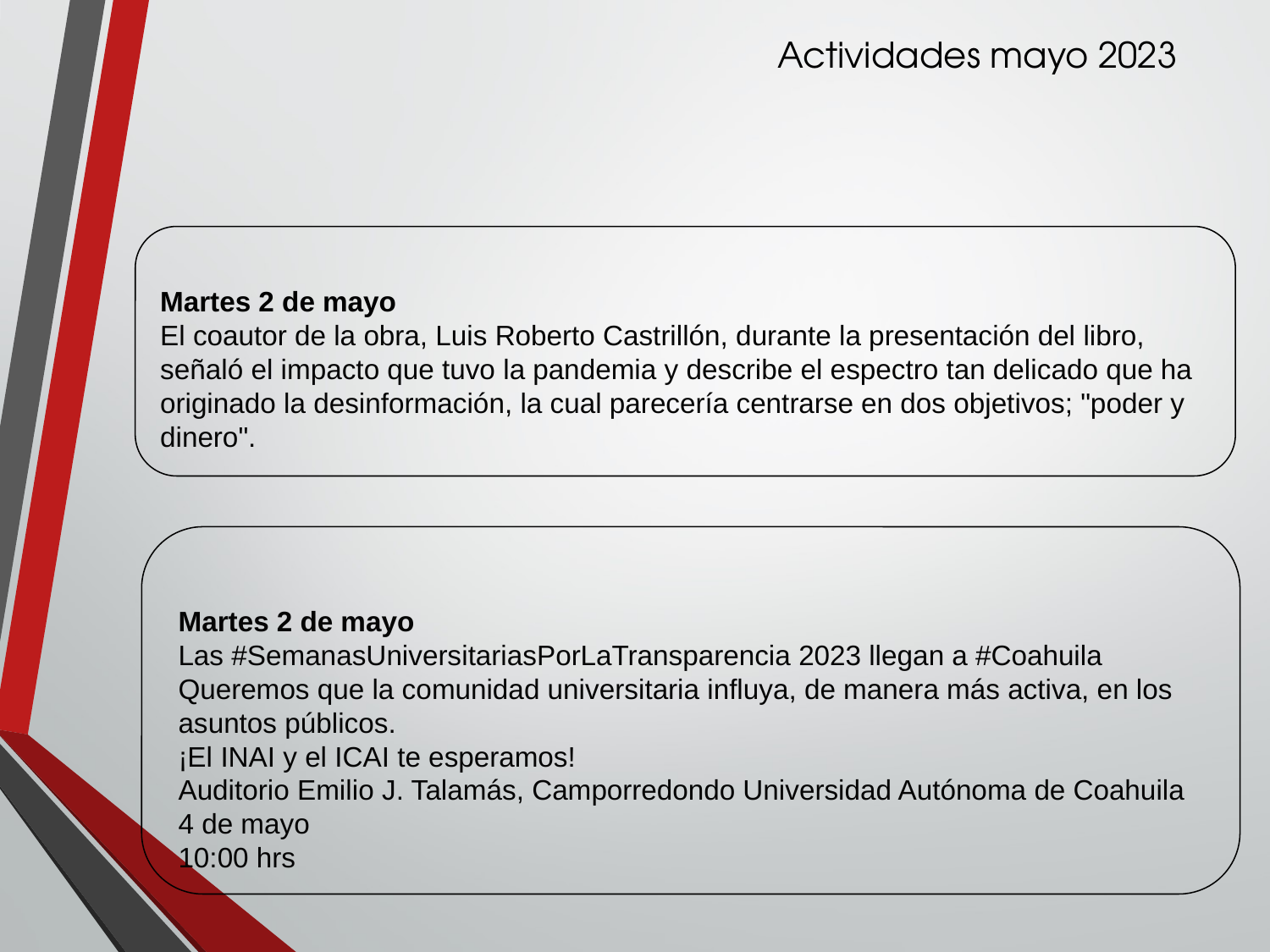

Actividades mayo 2023

Martes 2 de mayo
El coautor de la obra, Luis Roberto Castrillón, durante la presentación del libro, señaló el impacto que tuvo la pandemia y describe el espectro tan delicado que ha originado la desinformación, la cual parecería centrarse en dos objetivos; "poder y dinero".

Martes 2 de mayo
Las #SemanasUniversitariasPorLaTransparencia 2023 llegan a #Coahuila
Queremos que la comunidad universitaria influya, de manera más activa, en los asuntos públicos.
¡El INAI y el ICAI te esperamos!
Auditorio Emilio J. Talamás, Camporredondo Universidad Autónoma de Coahuila
4 de mayo
10:00 hrs